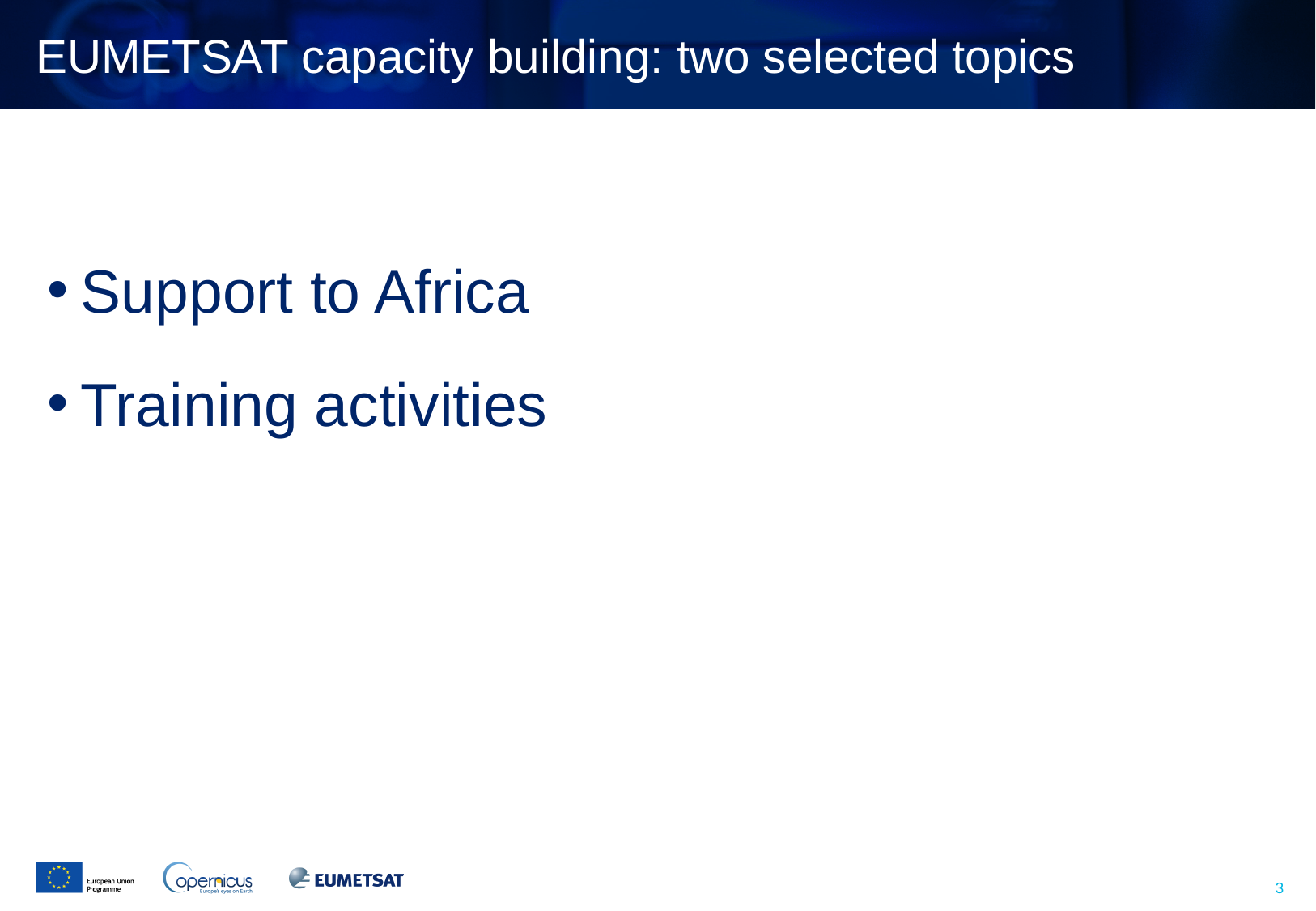

# EUMETSAT capacity building: two selected topics
Support to Africa
Training activities